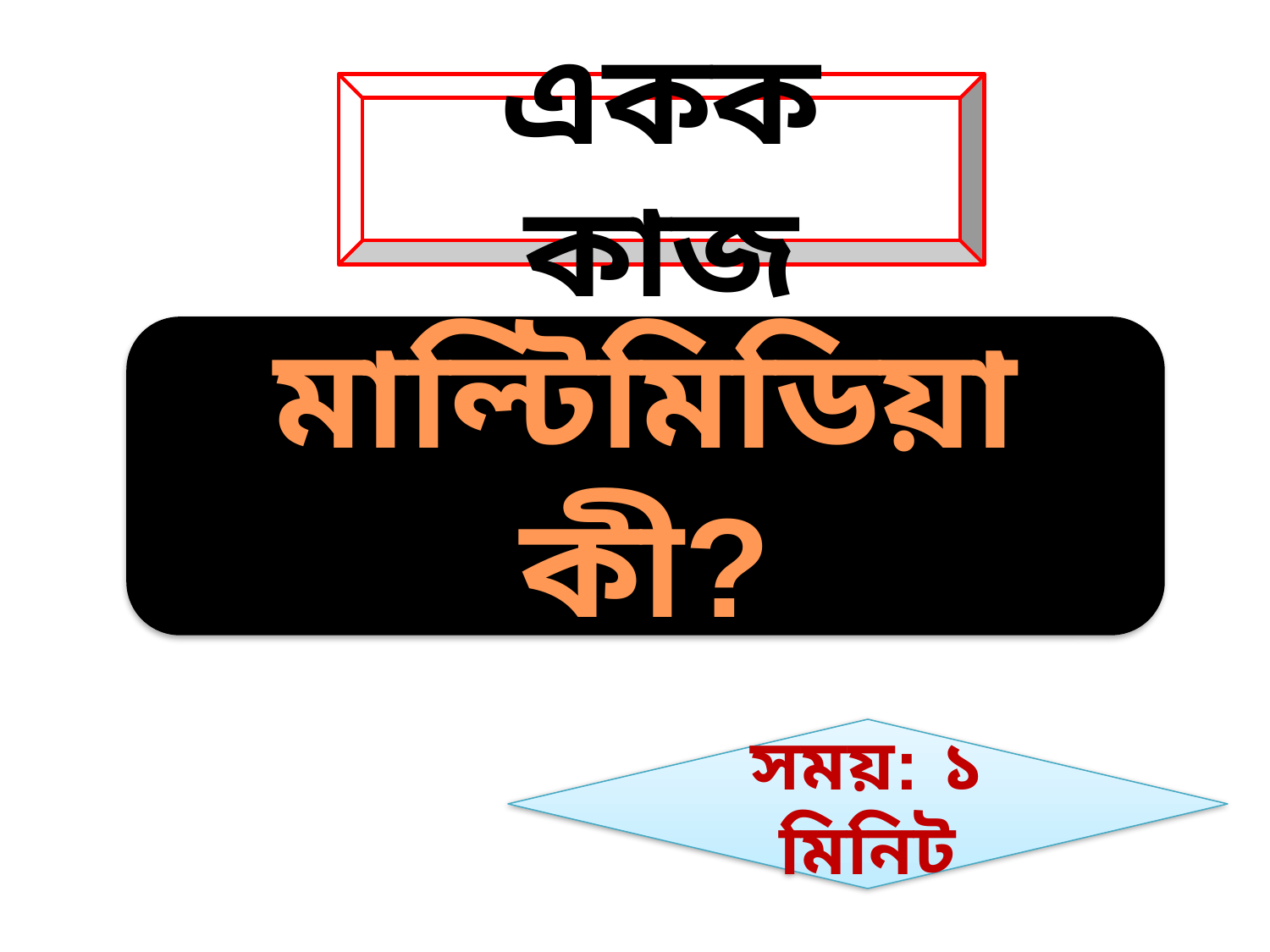

একক কাজ
মাল্টিমিডিয়া কী?
সময়: ১ মিনিট